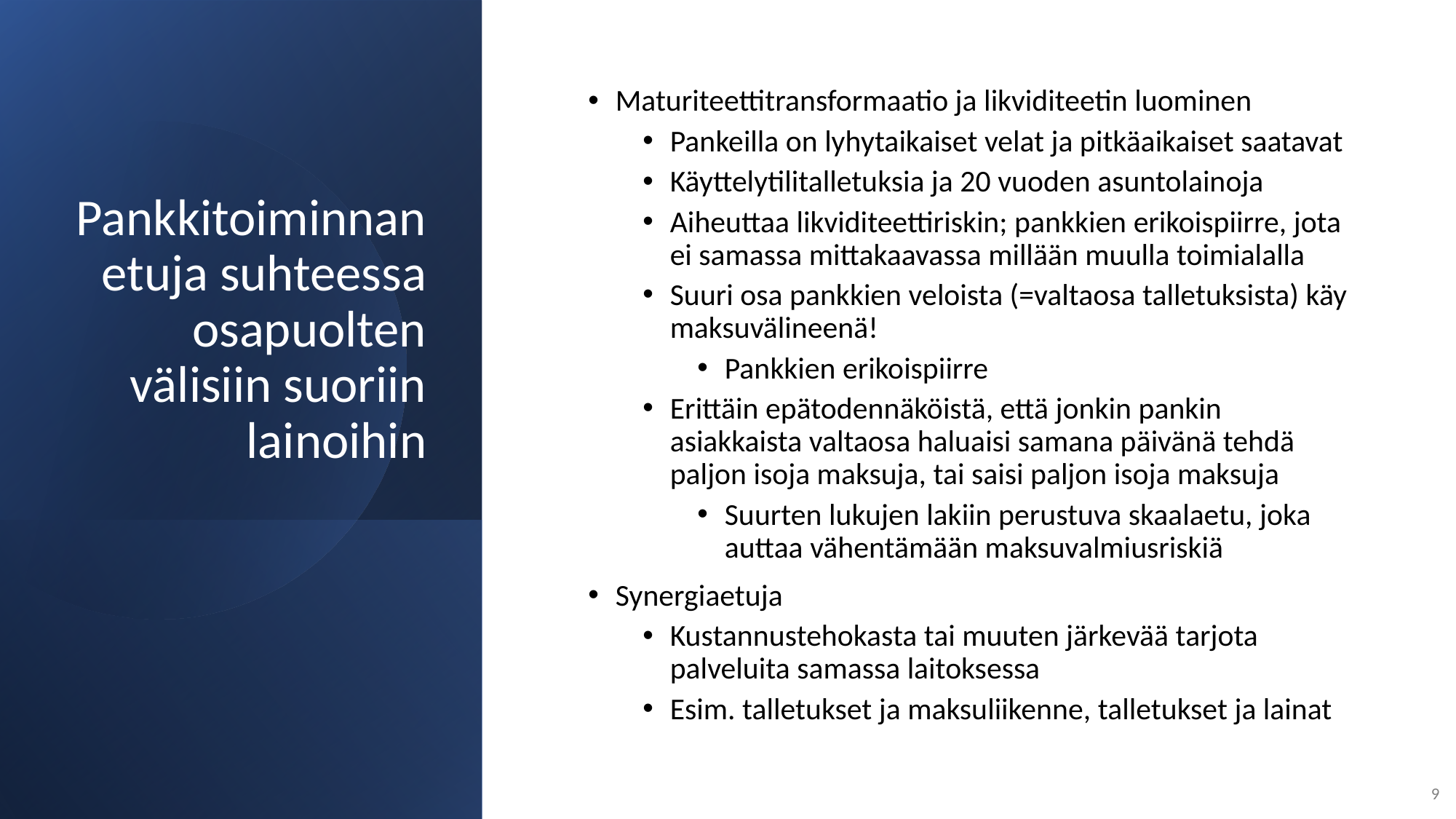

# Pankkitoiminnan etuja suhteessa osapuolten välisiin suoriin lainoihin
Maturiteettitransformaatio ja likviditeetin luominen
Pankeilla on lyhytaikaiset velat ja pitkäaikaiset saatavat
Käyttelytilitalletuksia ja 20 vuoden asuntolainoja
Aiheuttaa likviditeettiriskin; pankkien erikoispiirre, jota ei samassa mittakaavassa millään muulla toimialalla
Suuri osa pankkien veloista (=valtaosa talletuksista) käy maksuvälineenä!
Pankkien erikoispiirre
Erittäin epätodennäköistä, että jonkin pankin asiakkaista valtaosa haluaisi samana päivänä tehdä paljon isoja maksuja, tai saisi paljon isoja maksuja
Suurten lukujen lakiin perustuva skaalaetu, joka auttaa vähentämään maksuvalmiusriskiä
Synergiaetuja
Kustannustehokasta tai muuten järkevää tarjota palveluita samassa laitoksessa
Esim. talletukset ja maksuliikenne, talletukset ja lainat

9